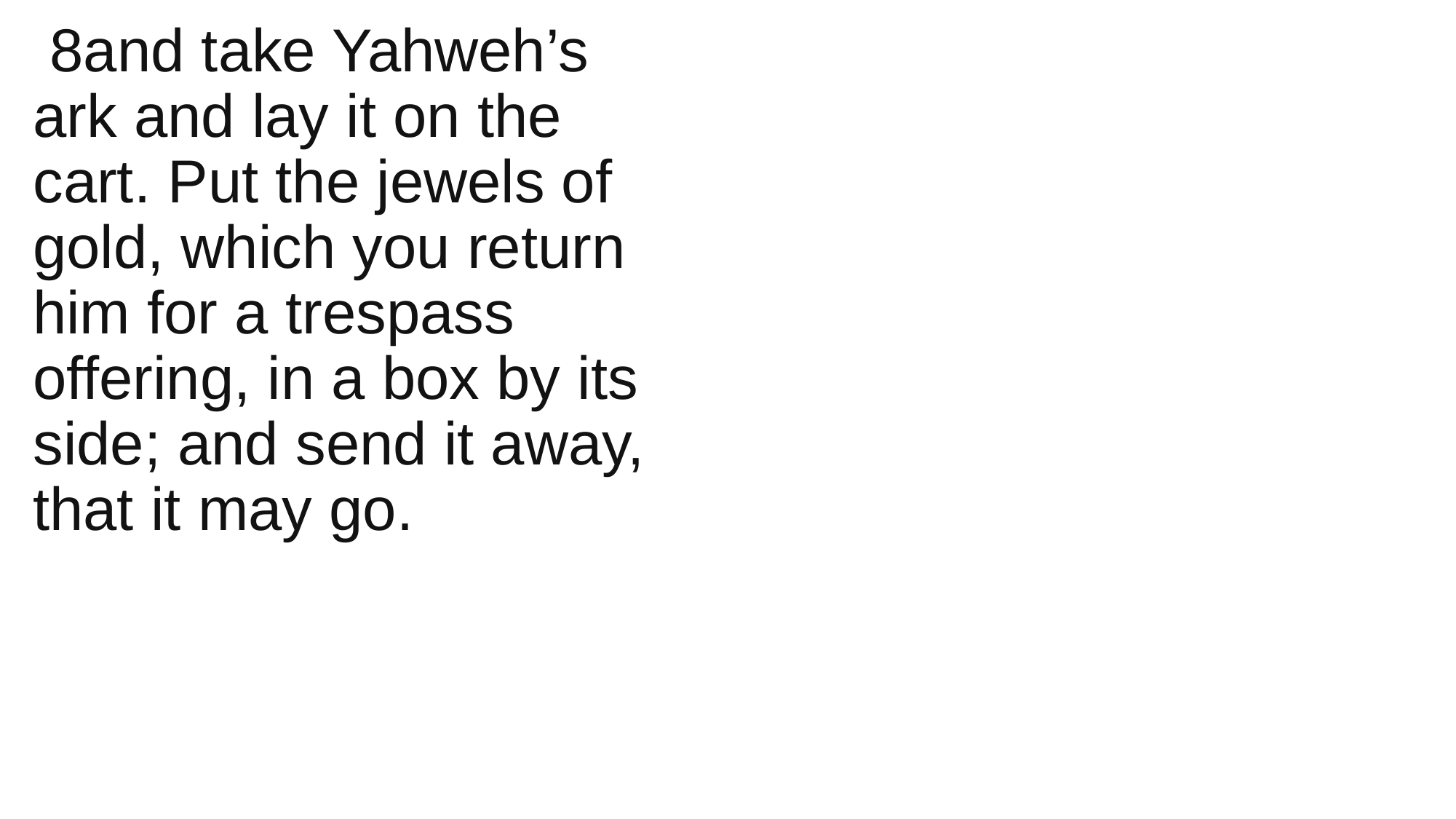

8and take Yahweh’s ark and lay it on the cart. Put the jewels of gold, which you return him for a trespass offering, in a box by its side; and send it away, that it may go.